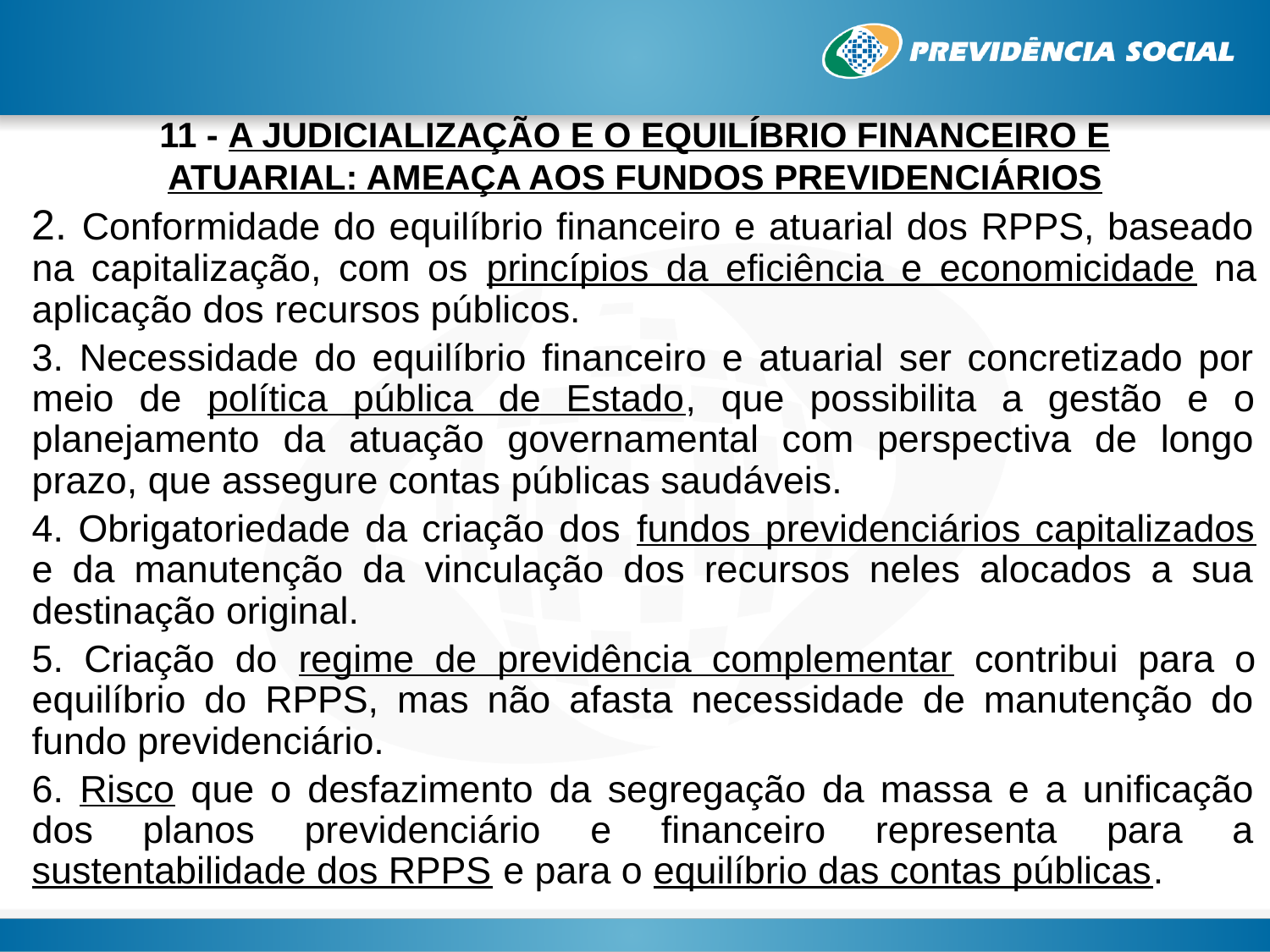

# 11 - A JUDICIALIZAÇÃO E O EQUILÍBRIO FINANCEIRO E ATUARIAL: AMEAÇA AOS FUNDOS PREVIDENCIÁRIOS
 Conformidade do equilíbrio financeiro e atuarial dos RPPS, baseado na capitalização, com os princípios da eficiência e economicidade na aplicação dos recursos públicos.
 Necessidade do equilíbrio financeiro e atuarial ser concretizado por meio de política pública de Estado, que possibilita a gestão e o planejamento da atuação governamental com perspectiva de longo prazo, que assegure contas públicas saudáveis.
 Obrigatoriedade da criação dos fundos previdenciários capitalizados e da manutenção da vinculação dos recursos neles alocados a sua destinação original.
 Criação do regime de previdência complementar contribui para o equilíbrio do RPPS, mas não afasta necessidade de manutenção do fundo previdenciário.
 Risco que o desfazimento da segregação da massa e a unificação dos planos previdenciário e financeiro representa para a sustentabilidade dos RPPS e para o equilíbrio das contas públicas.